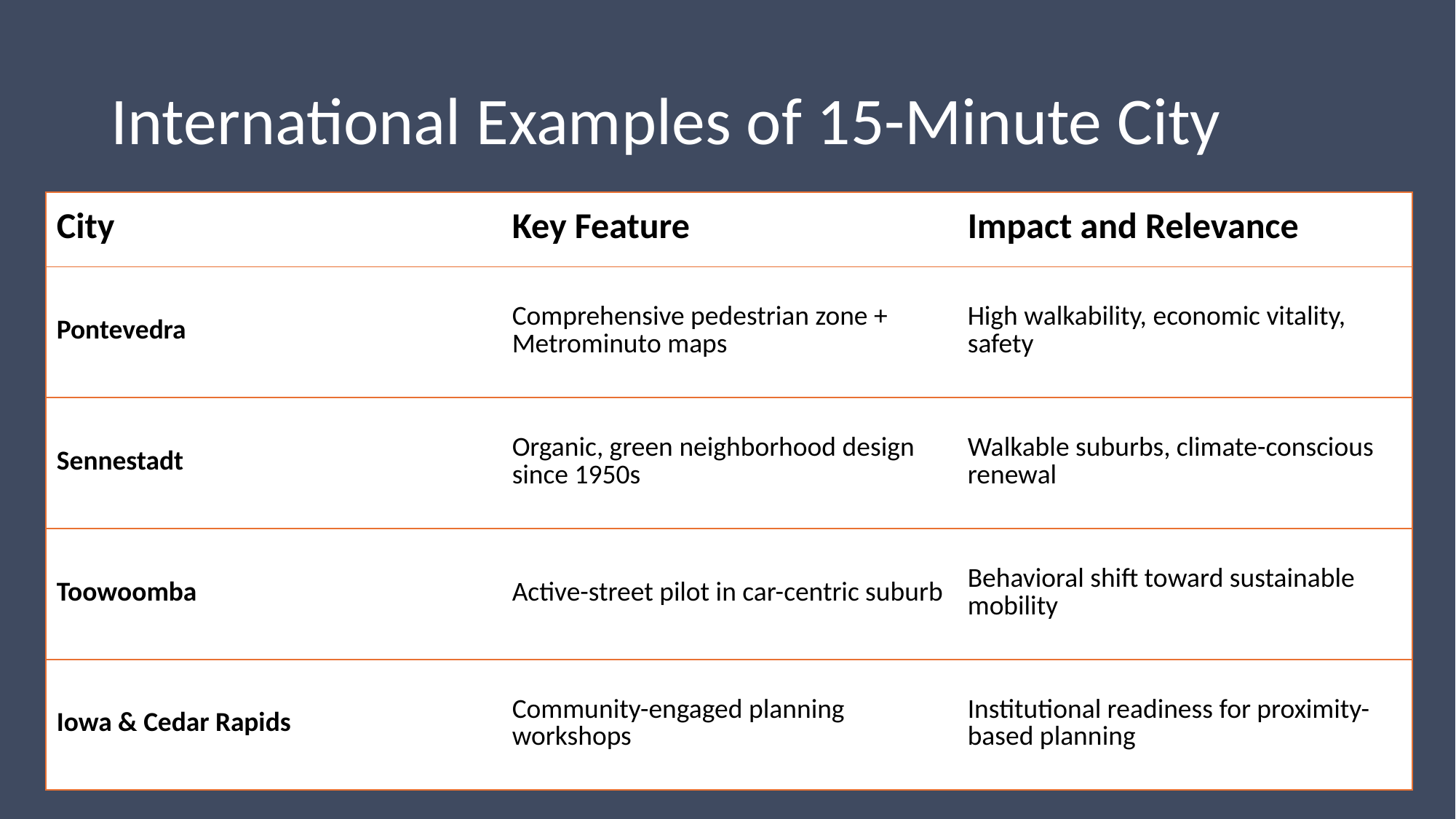

# International Examples of 15-Minute City
Cedar Rapids & Iowa City, USA (≈130,000)
Exploratory planning initiatives: Local planners and universities investigating 15-minute city frameworks, including context-appropriate active transport and service proximity
Pontevedra, Spain (≈83,000)
Pedestrian-first transformation: Since 1999, the historic center has been largely car-free, supported by extensive pedestrianization, low-speed zones, and expanded public spaces
Metrominuto network: Time-based pedestrian maps illustrating walking distances to key destinations encourage active mobility
Results & recognition: With 65 % of trips now made on foot, improved air quality, and international awards, Pontevedra shows how small cities can pivot sharply toward walkability.
Sennestadt (Bielefeld), Germany (≈21,000)
Organic planning origins: Designed in the 1950s as a green, integrated garden suburb with walkable access to parks, schools, shops, and public spaces .
Modern revitalization: Recent urban renewal projects, led by community engagement, have strengthened connectivity, green corridors, and local identity, echoing 15-minute city ideals
Toowoomba, Australia (≈140,000)
‘Safe Active Street’ pilot: Introduced low-speed, bike-friendly street design to encourage active travel in a traditionally car-centric context theguardian.com.
Cultural obstacle & community tension: Mixed public reaction illustrates the need for local engagement and tailored 15-minute interventions in mid-sized settings .
| City | Key Feature | Impact and Relevance |
| --- | --- | --- |
| Pontevedra | Comprehensive pedestrian zone + Metrominuto maps | High walkability, economic vitality, safety |
| Sennestadt | Organic, green neighborhood design since 1950s | Walkable suburbs, climate-conscious renewal |
| Toowoomba | Active-street pilot in car-centric suburb | Behavioral shift toward sustainable mobility |
| Iowa & Cedar Rapids | Community-engaged planning workshops | Institutional readiness for proximity-based planning |